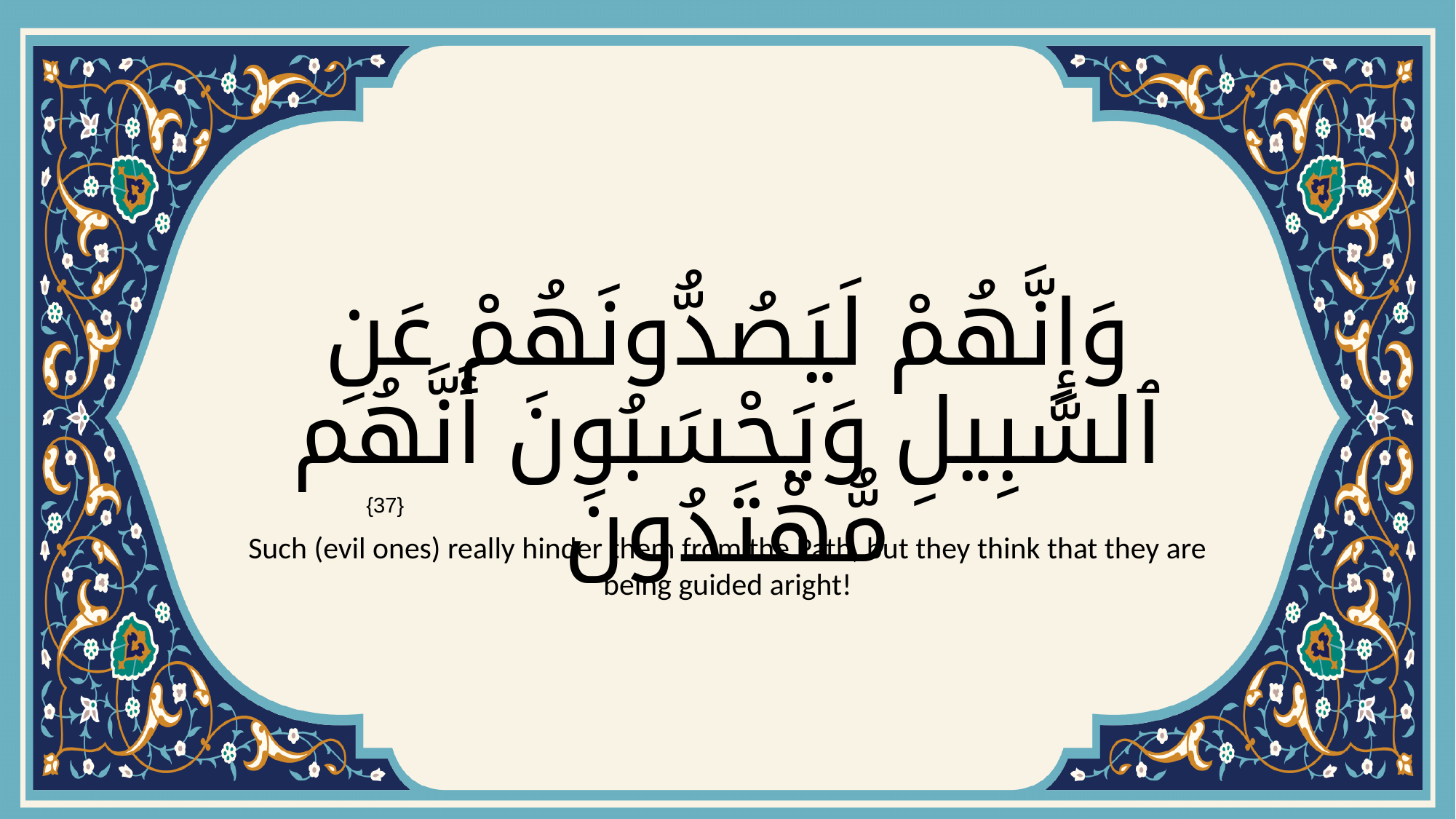

# وَإِنَّهُمْ لَيَصُدُّونَهُمْ عَنِ ٱلسَّبِيلِ وَيَحْسَبُونَ أَنَّهُم مُّهْتَدُونَ
{37}
Such (evil ones) really hinder them from the Path, but they think that they are being guided aright!